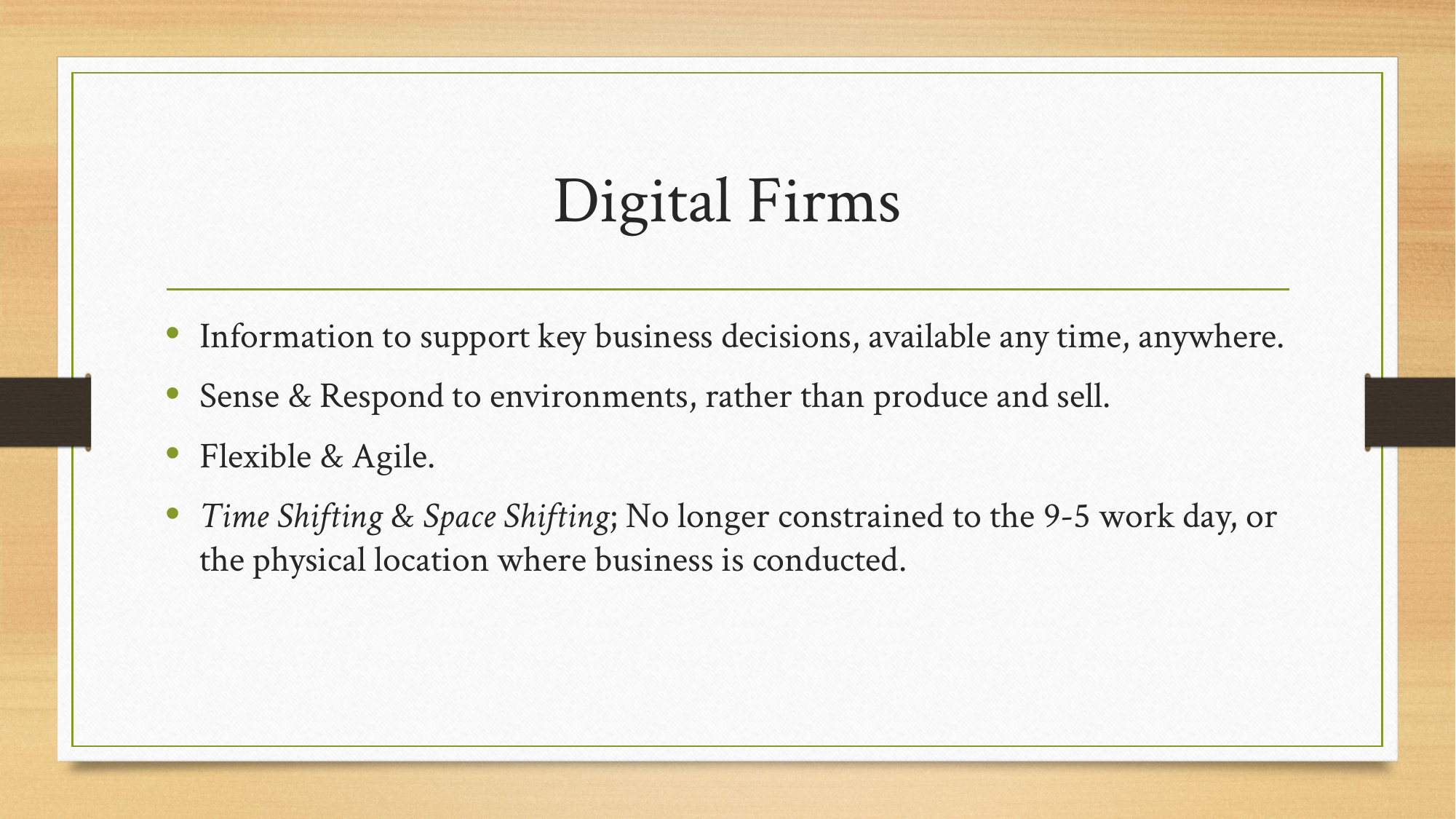

# Digital Firms
Information to support key business decisions, available any time, anywhere.
Sense & Respond to environments, rather than produce and sell.
Flexible & Agile.
Time Shifting & Space Shifting; No longer constrained to the 9-5 work day, or the physical location where business is conducted.